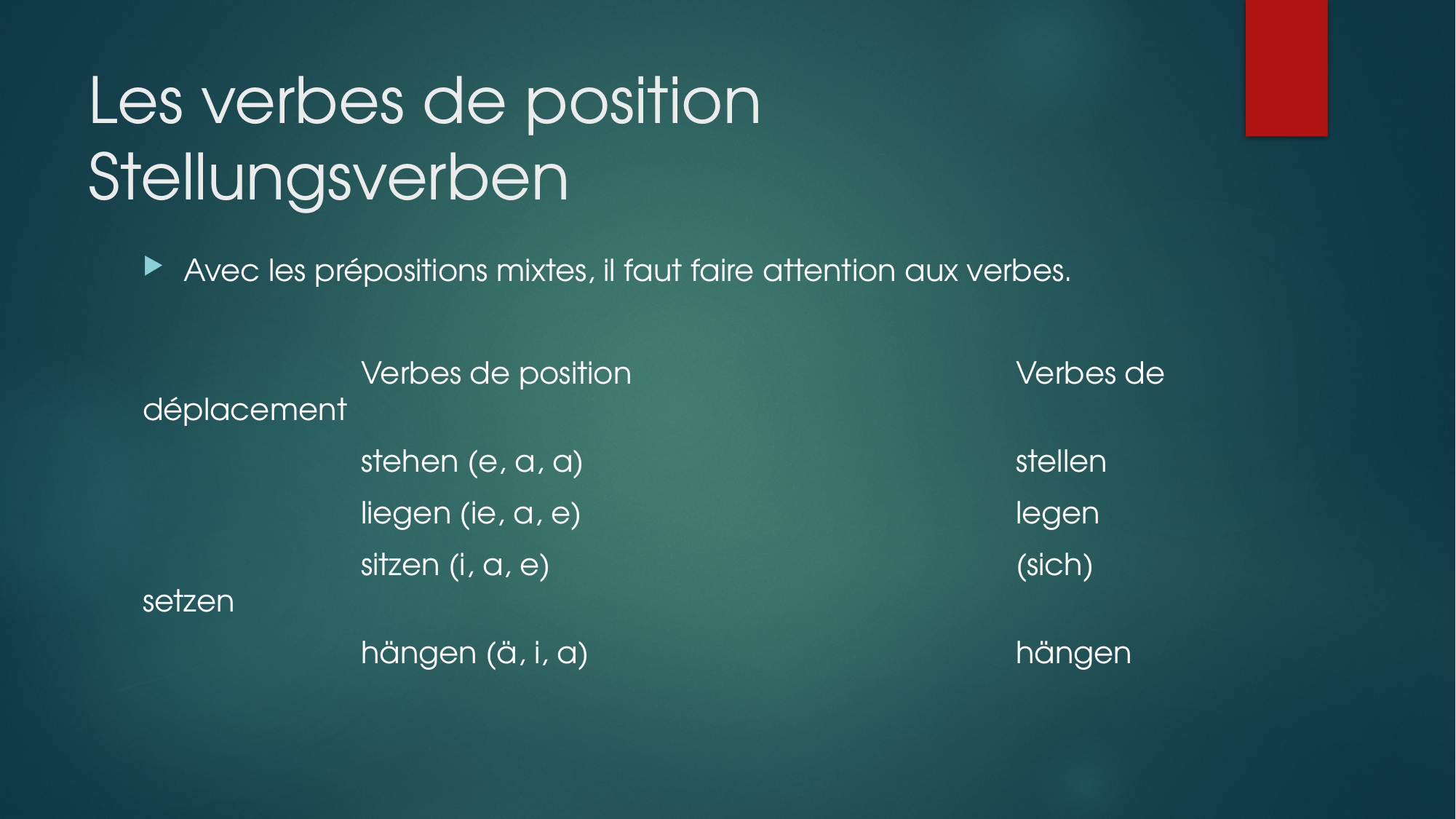

# Les verbes de position Stellungsverben
Avec les prépositions mixtes, il faut faire attention aux verbes.

		Verbes de position				Verbes de déplacement
		stehen (e, a, a)				stellen
		liegen (ie, a, e)				legen
		sitzen (i, a, e)					(sich) setzen
		hängen (ä, i, a)				hängen